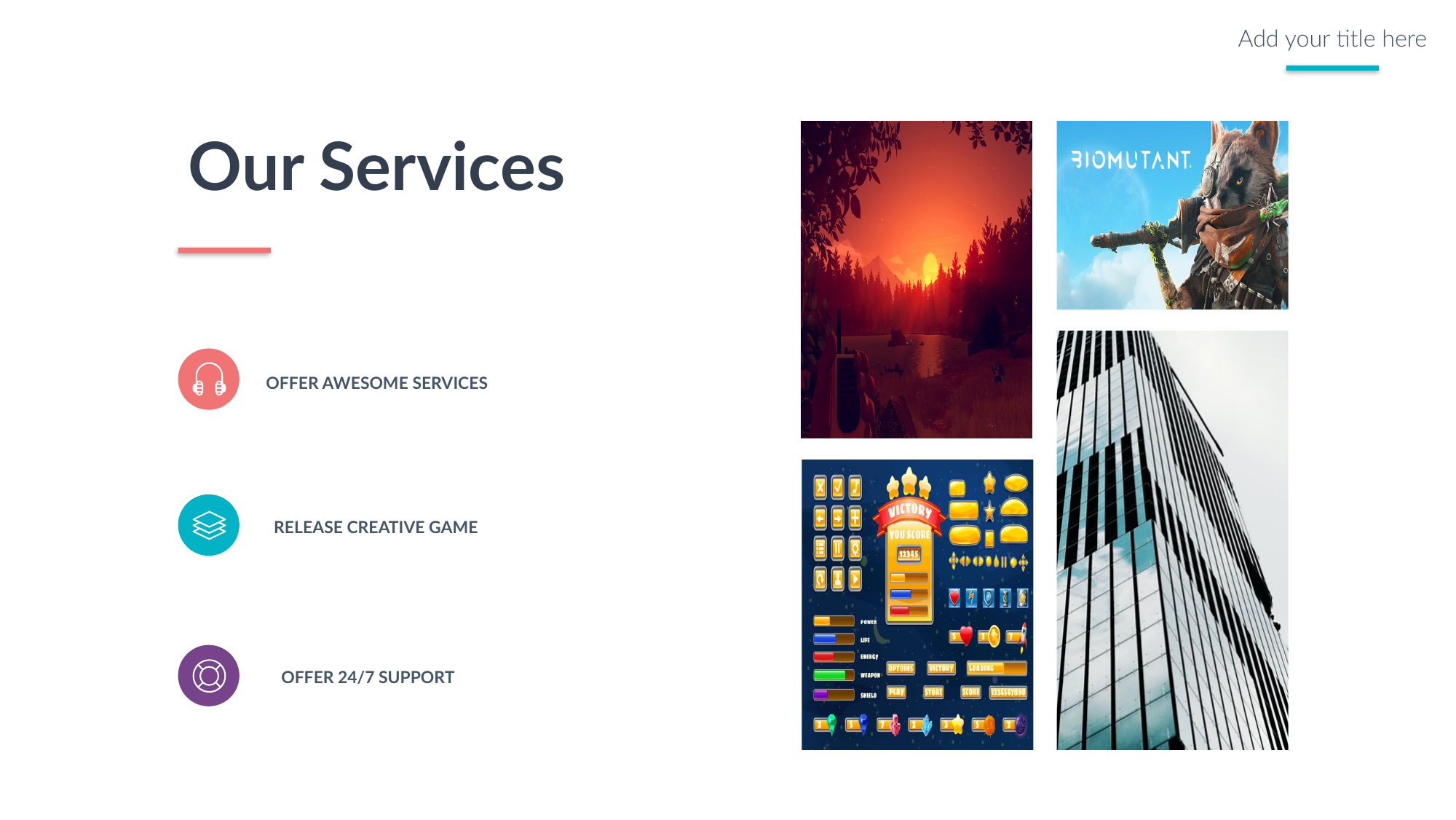

Add your title here

Our Services

OFFER AWESOME SERVICES

RELEASE CREATIVE GAME

OFFER 24/7 SUPPORT